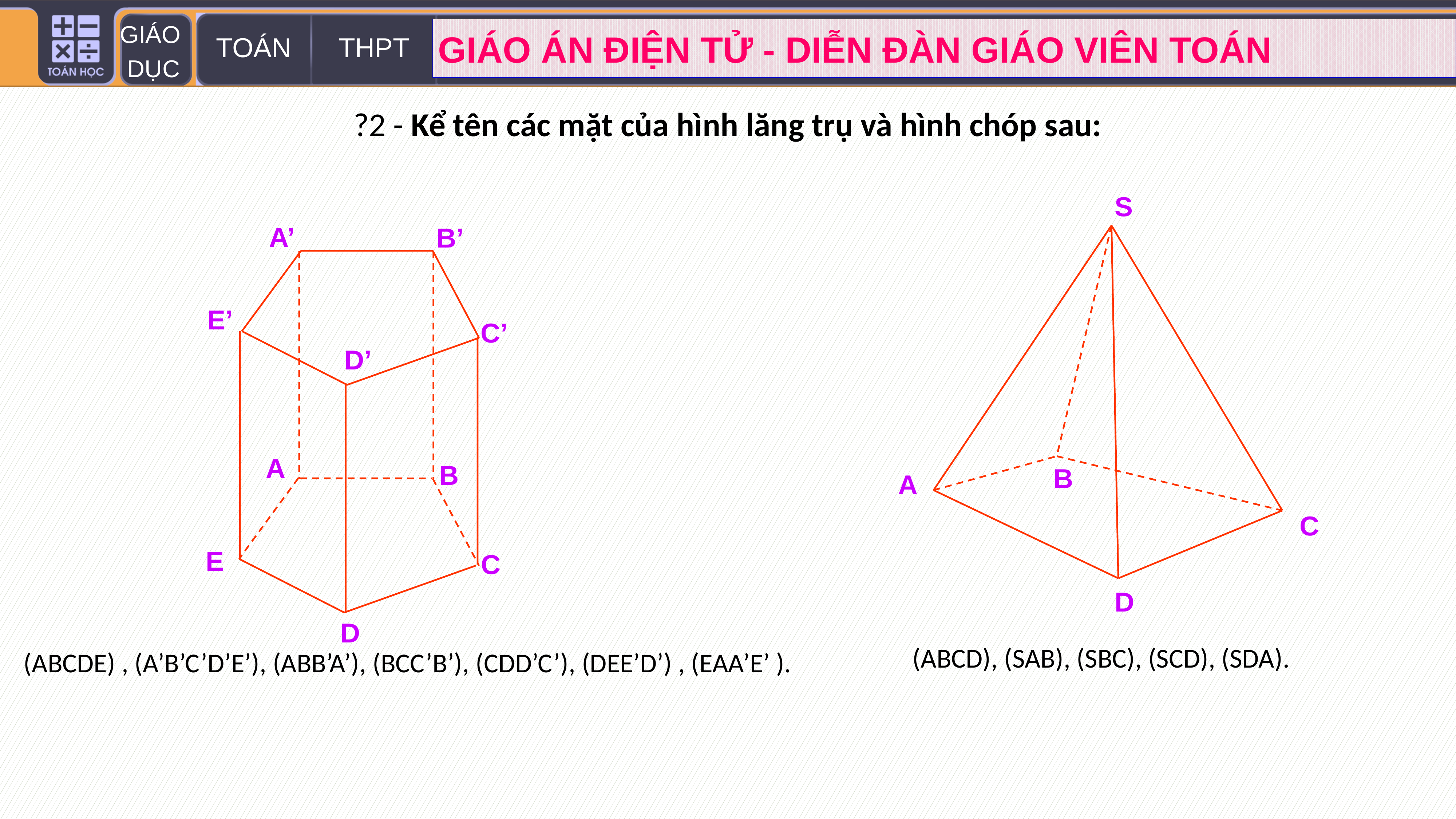

# ?2 - Kể tên các mặt của hình lăng trụ và hình chóp sau:
S

B
A

C

D
A’
B’

E’
C’

D’

A
B

E
C

D

(ABCDE) , (A’B’C’D’E’), (ABB’A’), (BCC’B’), (CDD’C’), (DEE’D’) , (EAA’E’ ).
 (ABCD), (SAB), (SBC), (SCD), (SDA).